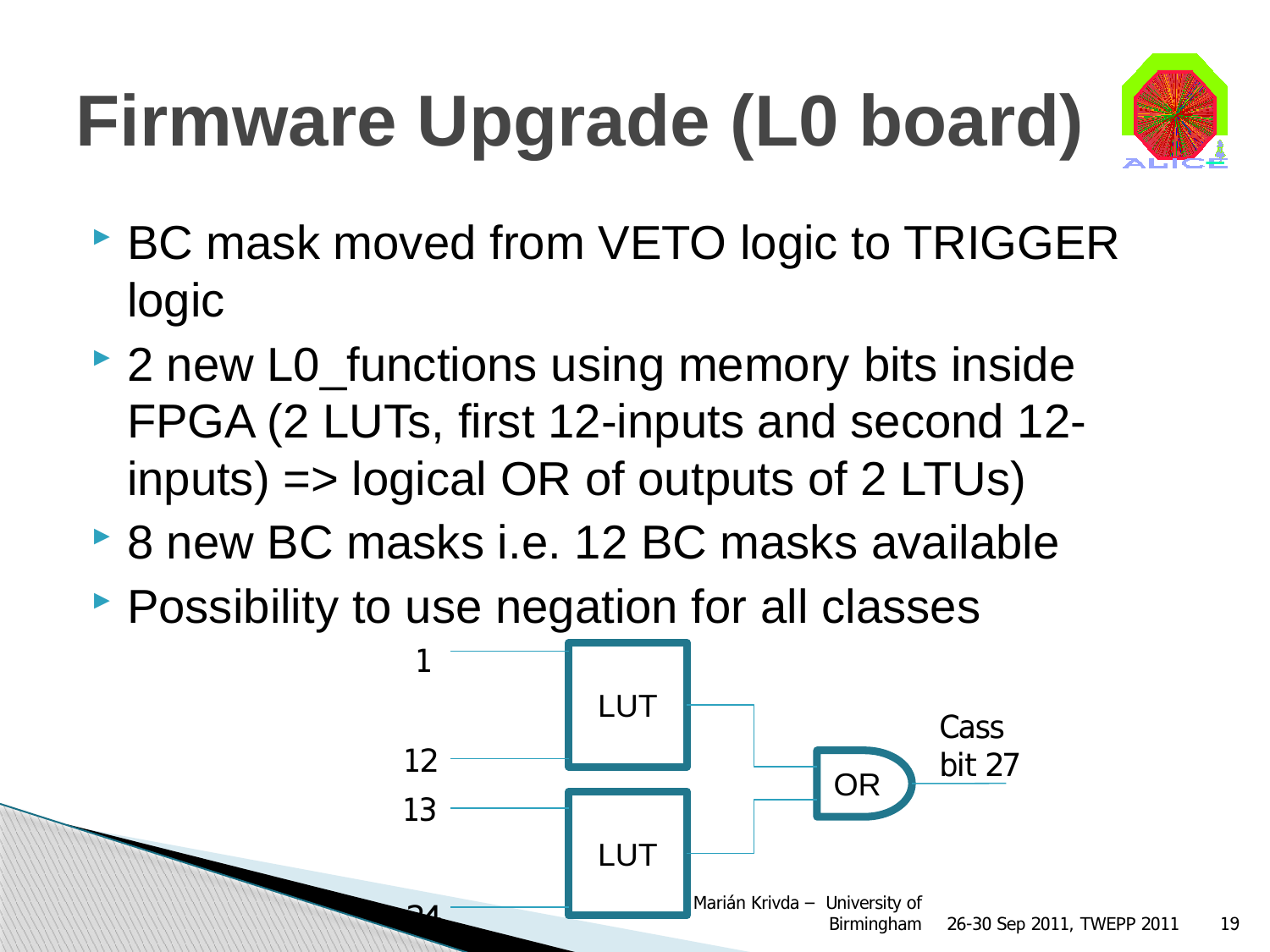

# Firmware Upgrade (L0 board)
BC mask moved from VETO logic to TRIGGER logic
2 new L0_functions using memory bits inside FPGA (2 LUTs, first 12-inputs and second 12-inputs) => logical OR of outputs of 2 LTUs)
8 new BC masks i.e. 12 BC masks available
Possibility to use negation for all classes
1
LUT
Cass
bit 27
12
OR
13
LUT
24
Marián Krivda –  University of Birmingham
26-30 Sep 2011, TWEPP 2011
19